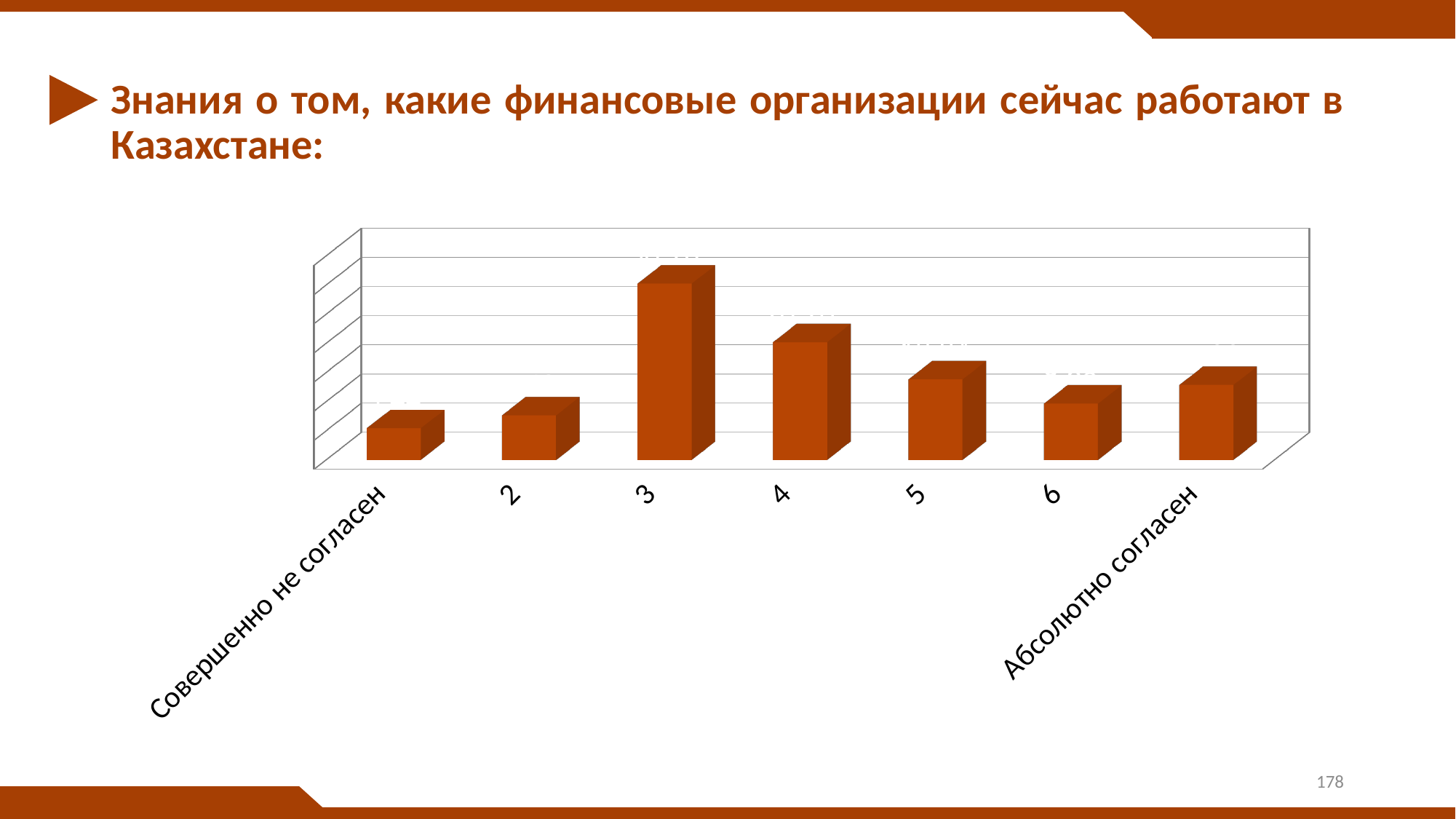

# Знания о том, какие финансовые организации сейчас работают в Казахстане:

[unsupported chart]

178